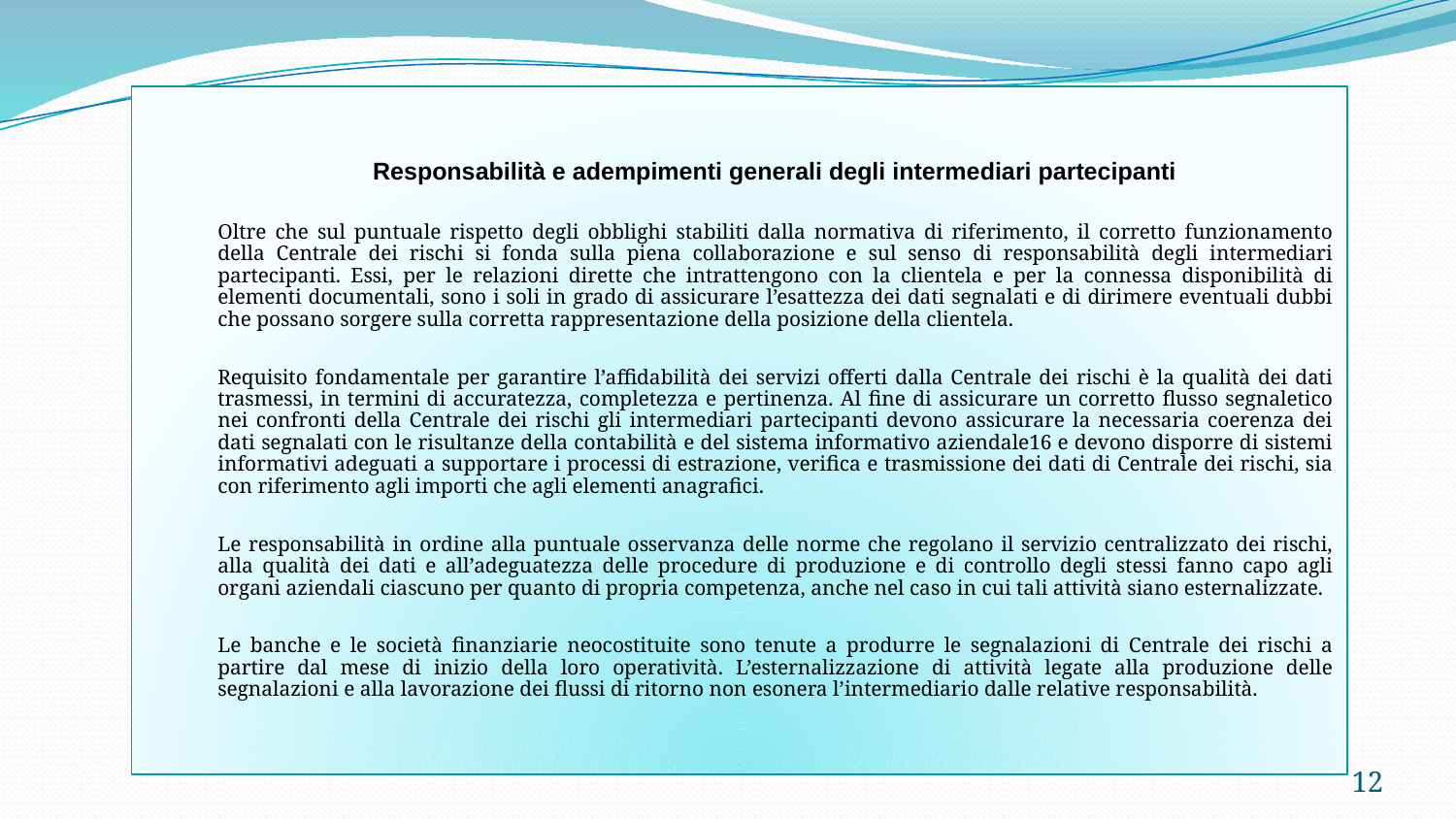

Responsabilità e adempimenti generali degli intermediari partecipanti
Oltre che sul puntuale rispetto degli obblighi stabiliti dalla normativa di riferimento, il corretto funzionamento della Centrale dei rischi si fonda sulla piena collaborazione e sul senso di responsabilità degli intermediari partecipanti. Essi, per le relazioni dirette che intrattengono con la clientela e per la connessa disponibilità di elementi documentali, sono i soli in grado di assicurare l’esattezza dei dati segnalati e di dirimere eventuali dubbi che possano sorgere sulla corretta rappresentazione della posizione della clientela.
Requisito fondamentale per garantire l’affidabilità dei servizi offerti dalla Centrale dei rischi è la qualità dei dati trasmessi, in termini di accuratezza, completezza e pertinenza. Al fine di assicurare un corretto flusso segnaletico nei confronti della Centrale dei rischi gli intermediari partecipanti devono assicurare la necessaria coerenza dei dati segnalati con le risultanze della contabilità e del sistema informativo aziendale16 e devono disporre di sistemi informativi adeguati a supportare i processi di estrazione, verifica e trasmissione dei dati di Centrale dei rischi, sia con riferimento agli importi che agli elementi anagrafici.
Le responsabilità in ordine alla puntuale osservanza delle norme che regolano il servizio centralizzato dei rischi, alla qualità dei dati e all’adeguatezza delle procedure di produzione e di controllo degli stessi fanno capo agli organi aziendali ciascuno per quanto di propria competenza, anche nel caso in cui tali attività siano esternalizzate.
Le banche e le società finanziarie neocostituite sono tenute a produrre le segnalazioni di Centrale dei rischi a partire dal mese di inizio della loro operatività. L’esternalizzazione di attività legate alla produzione delle segnalazioni e alla lavorazione dei flussi di ritorno non esonera l’intermediario dalle relative responsabilità.
12